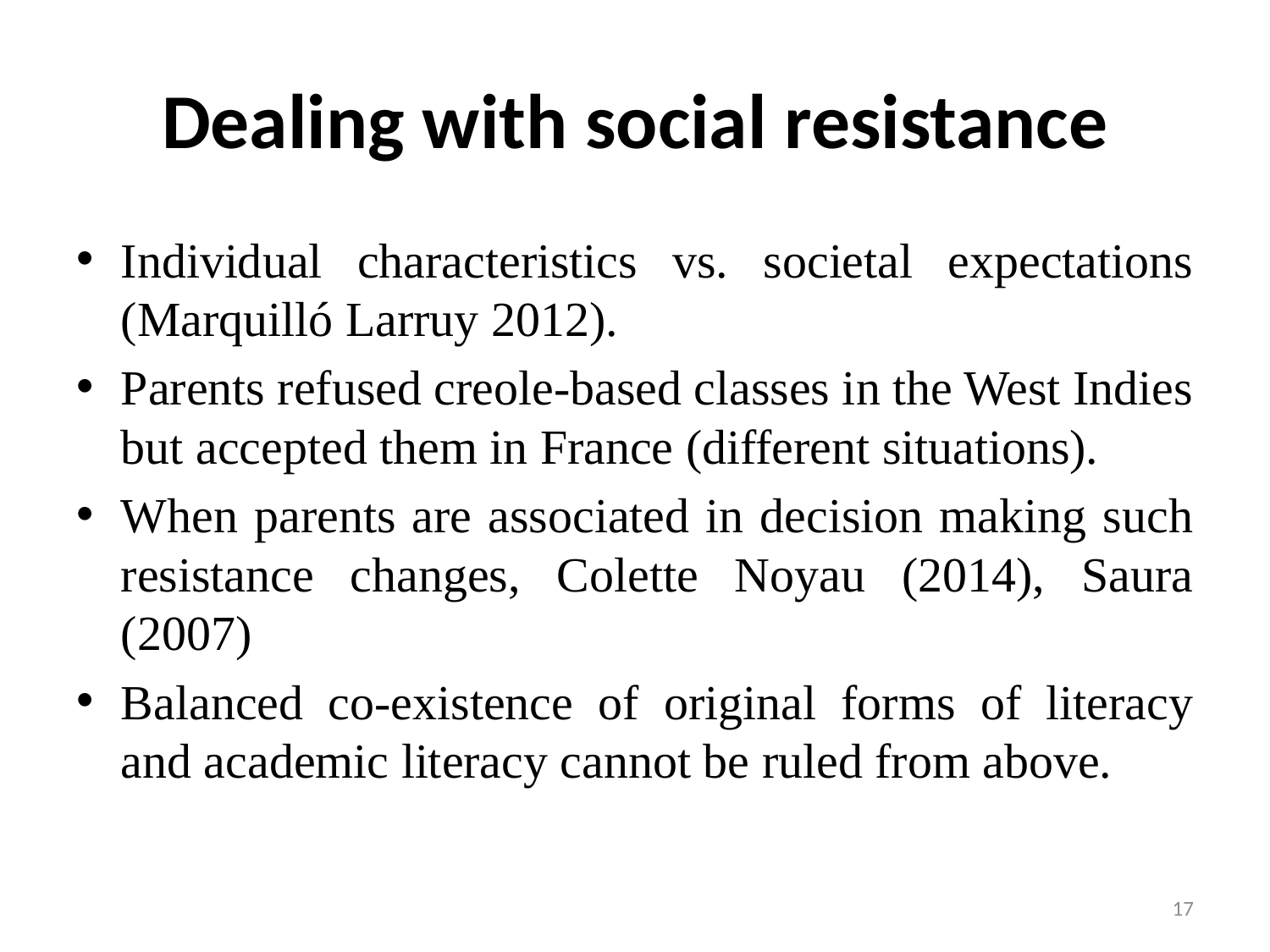

# Dealing with social resistance
Individual characteristics vs. societal expectations (Marquilló Larruy 2012).
Parents refused creole-based classes in the West Indies but accepted them in France (different situations).
When parents are associated in decision making such resistance changes, Colette Noyau (2014), Saura (2007)
Balanced co-existence of original forms of literacy and academic literacy cannot be ruled from above.

17